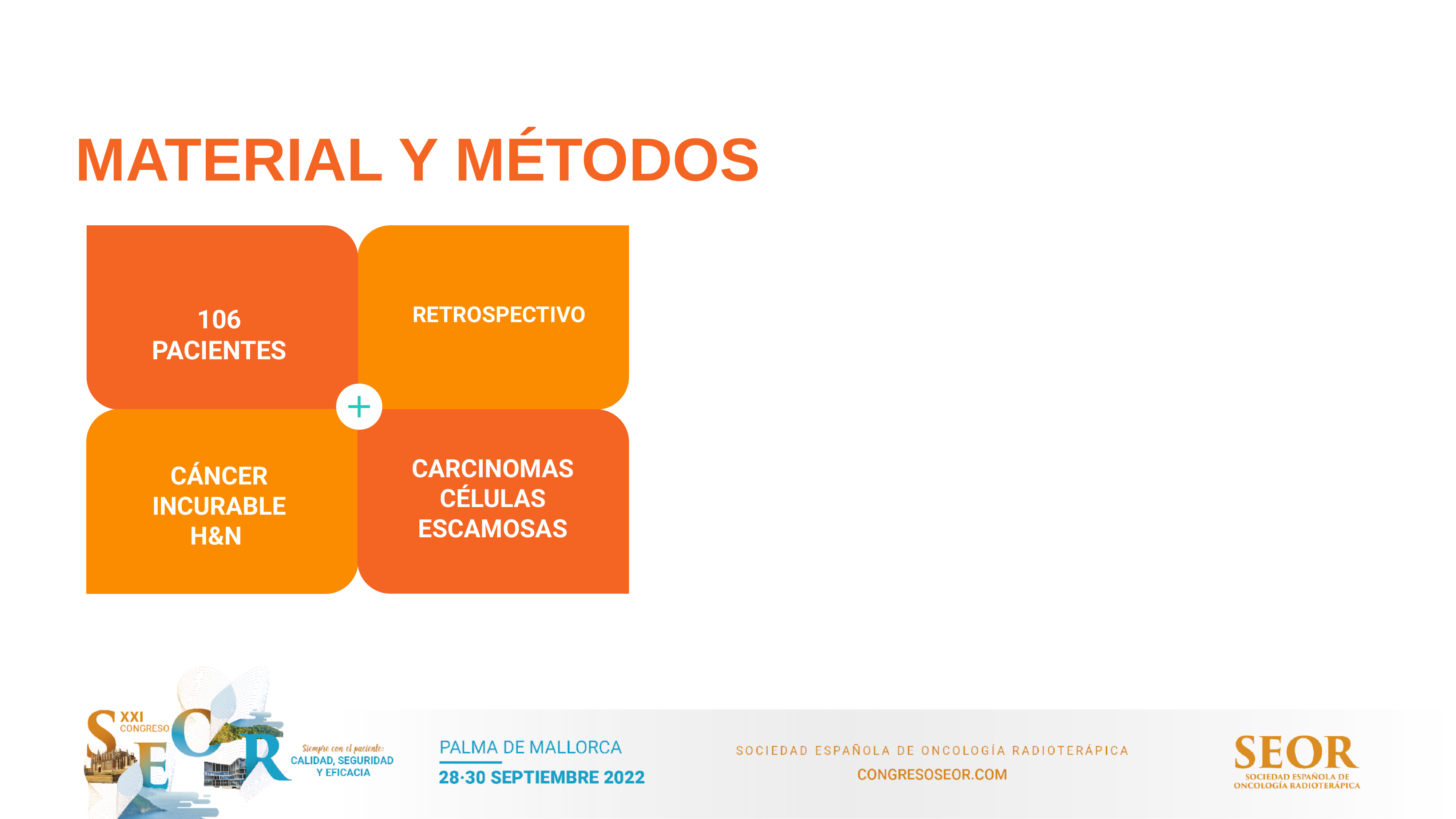

# MATERIAL Y MÉTODOS

106 PACIENTES

RETROSPECTIVO

CÁNCER
INCURABLE H&N

CARCINOMAS CÉLULAS ESCAMOSAS
‘HYPO TRIAL’
30-36 Gy a 6Gy/fx.